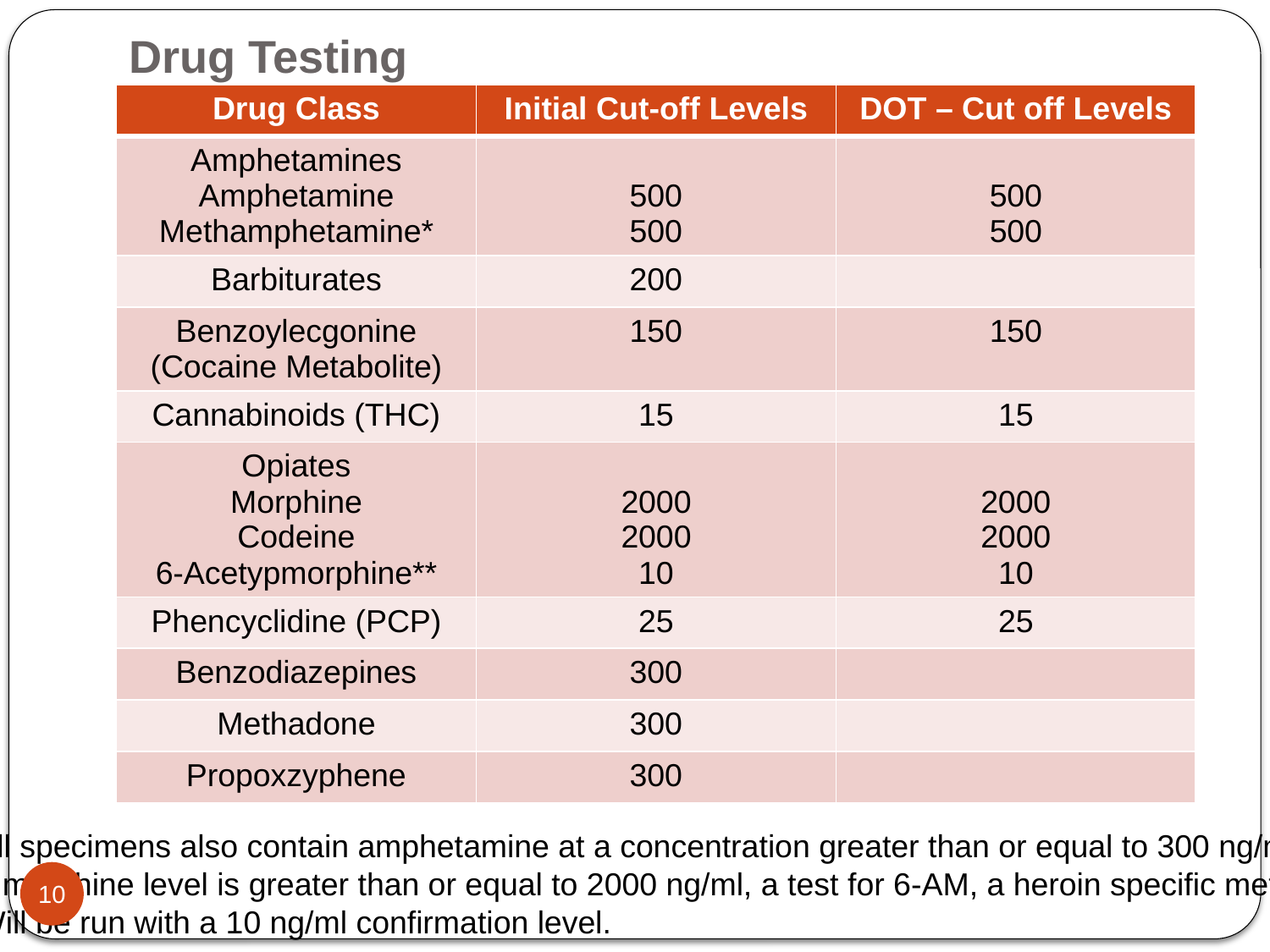

# Drug Testing
| Drug Class | Initial Cut-off Levels | DOT – Cut off Levels |
| --- | --- | --- |
| Amphetamines Amphetamine Methamphetamine\* | 500 500 | 500 500 |
| Barbiturates | 200 |  |
| Benzoylecgonine (Cocaine Metabolite) | 150 | 150 |
| Cannabinoids (THC) | 15 | 15 |
| Opiates Morphine Codeine 6-Acetypmorphine\*\* | 2000 2000 10 | 2000 2000 10 |
| Phencyclidine (PCP) | 25 | 25 |
| Benzodiazepines | 300 |  |
| Methadone | 300 |  |
| Propoxzyphene | 300 |  |
All specimens also contain amphetamine at a concentration greater than or equal to 300 ng/ml.
If morphine level is greater than or equal to 2000 ng/ml, a test for 6-AM, a heroin specific metabolite,
Will be run with a 10 ng/ml confirmation level.
10